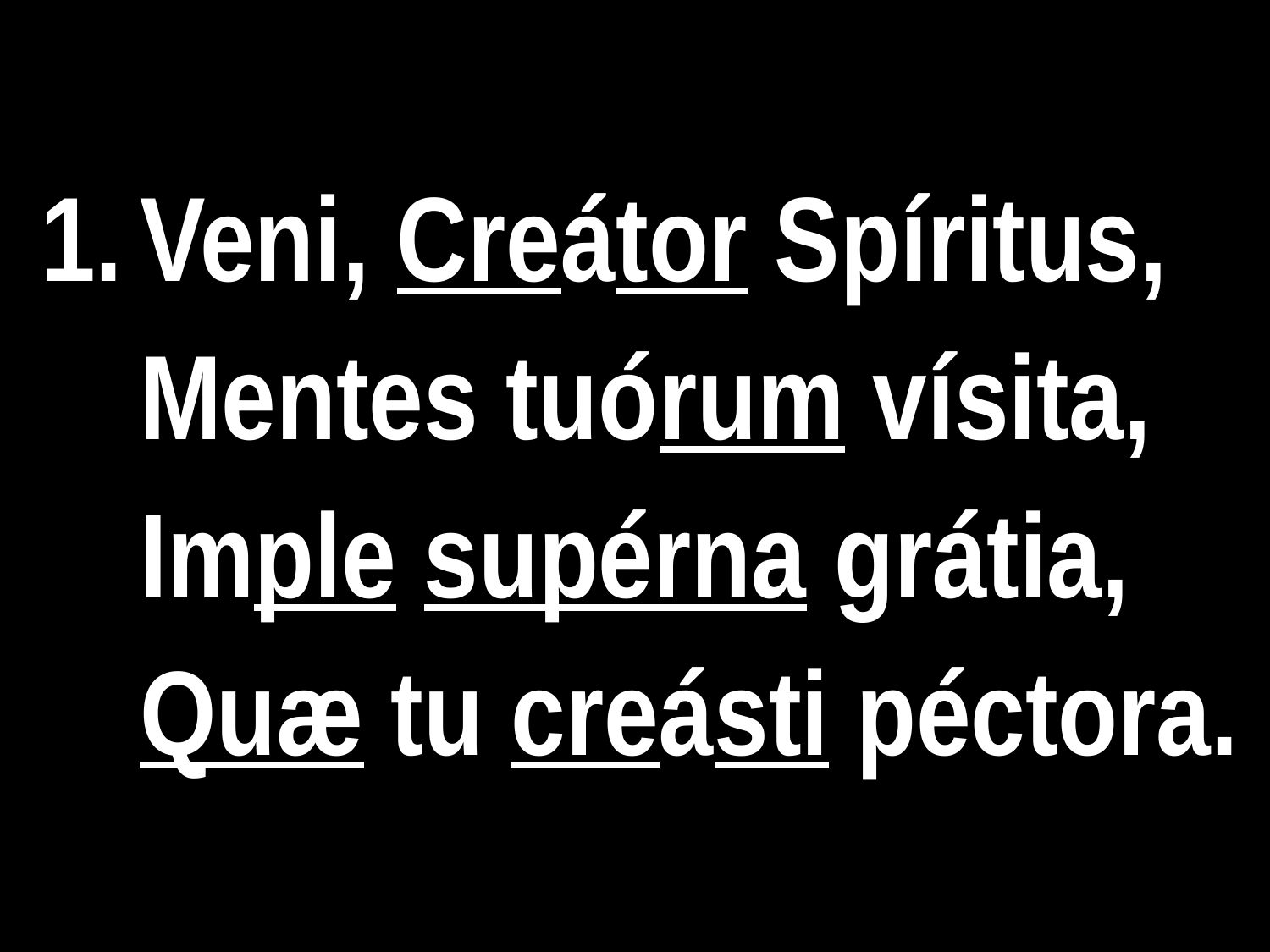

1.	Veni, Creátor Spíritus,
Mentes tuórum vísita,
Imple supérna grátia,
Quæ tu creásti péctora.